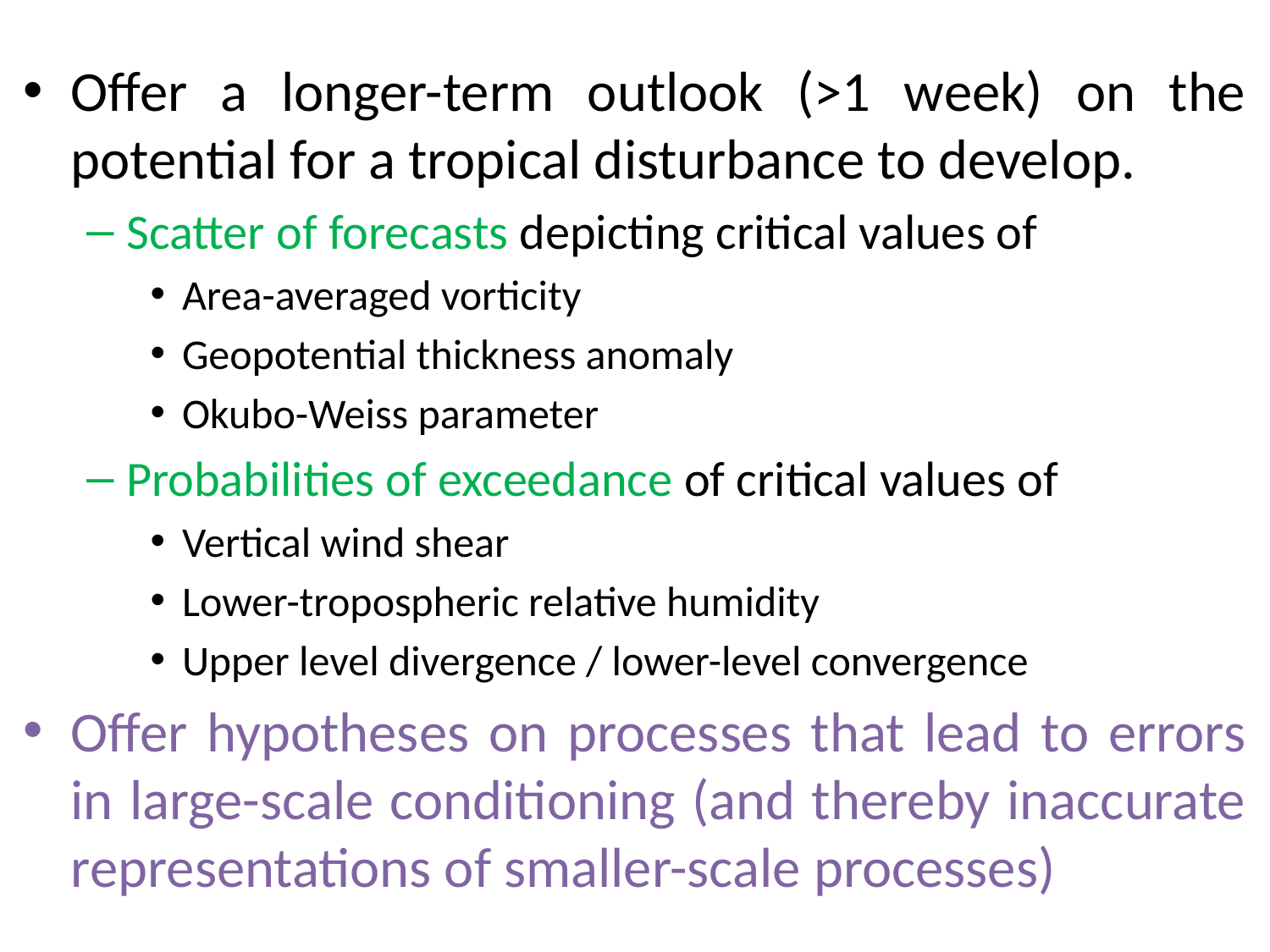

Offer a longer-term outlook (>1 week) on the potential for a tropical disturbance to develop.
Scatter of forecasts depicting critical values of
Area-averaged vorticity
Geopotential thickness anomaly
Okubo-Weiss parameter
Probabilities of exceedance of critical values of
Vertical wind shear
Lower-tropospheric relative humidity
Upper level divergence / lower-level convergence
Offer hypotheses on processes that lead to errors in large-scale conditioning (and thereby inaccurate representations of smaller-scale processes)